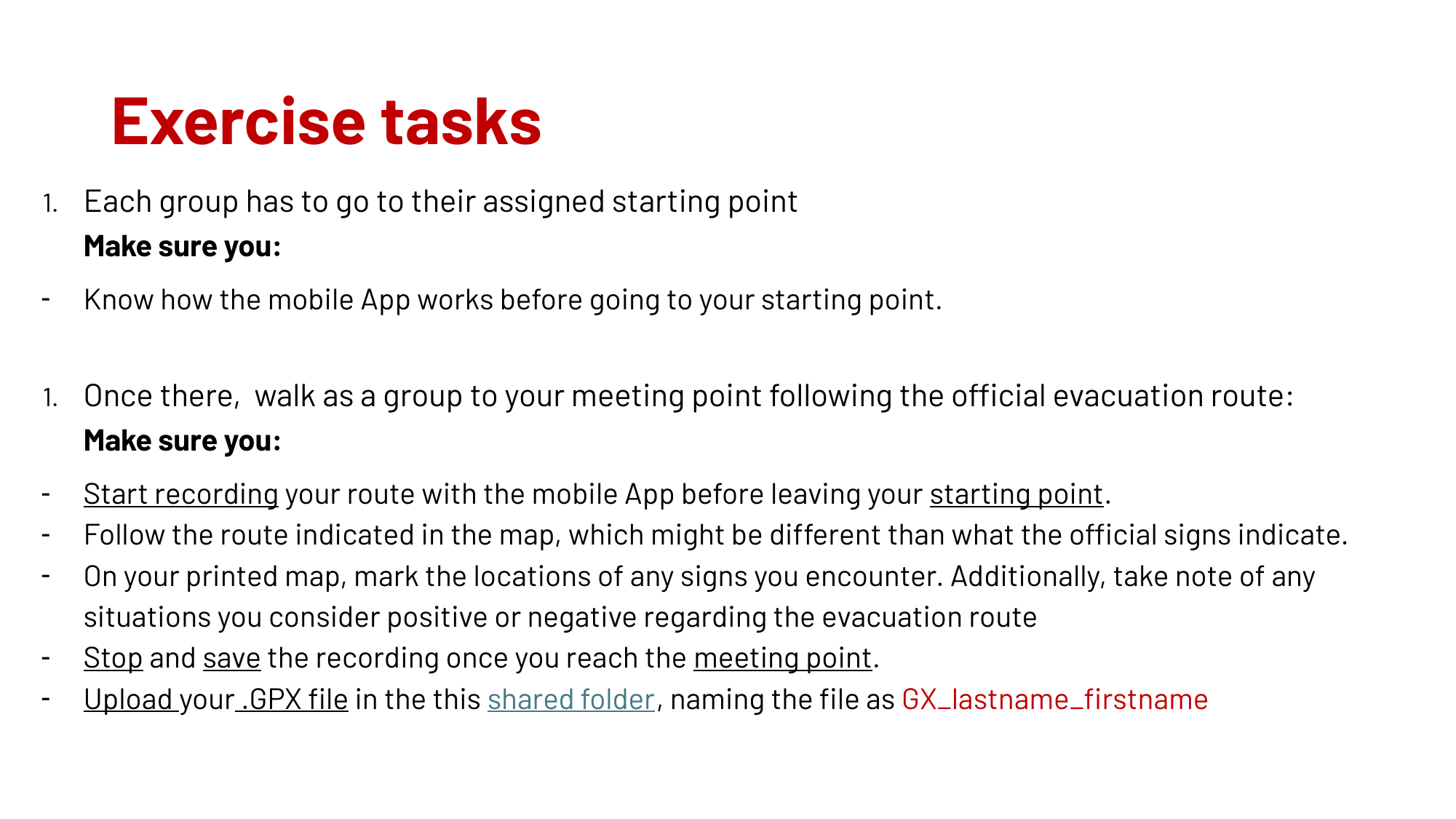

# Exercise tasks
Each group has to go to their assigned starting point
Make sure you:
Know how the mobile App works before going to your starting point.

Once there,  walk as a group to your meeting point following the official evacuation route:
Make sure you:
Start recording your route with the mobile App before leaving your starting point.
Follow the route indicated in the map, which might be different than what the official signs indicate.
On your printed map, mark the locations of any signs you encounter. Additionally, take note of any situations you consider positive or negative regarding the evacuation route
Stop and save the recording once you reach the meeting point.
Upload your .GPX file in the this shared folder, naming the file as GX_lastname_firstname